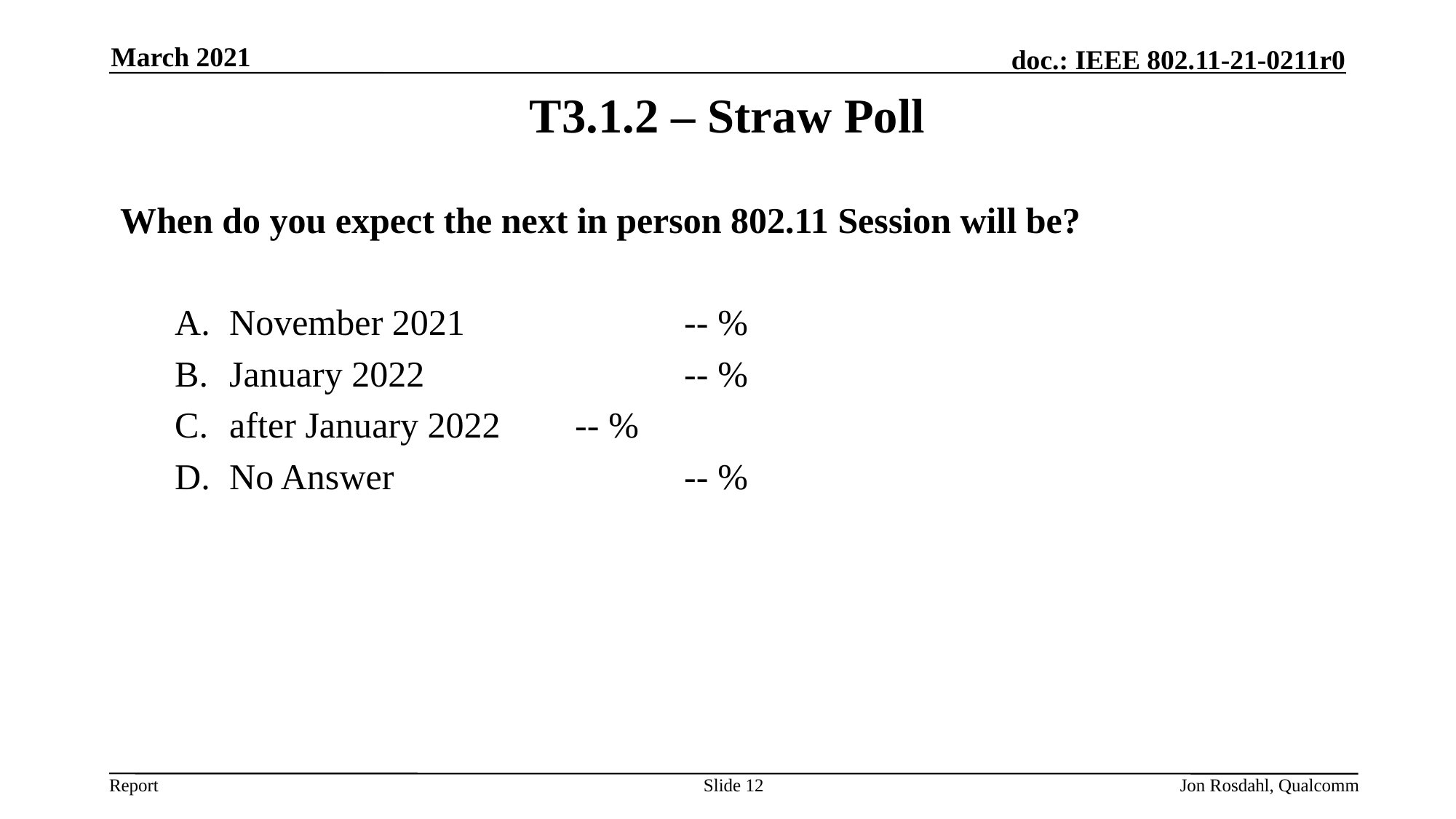

March 2021
# T3.1.2 – Straw Poll
When do you expect the next in person 802.11 Session will be?

November 2021		  -- %
January 2022			  -- %
after January 2022	  -- %
No Answer      		  -- %

Slide 12
Jon Rosdahl, Qualcomm